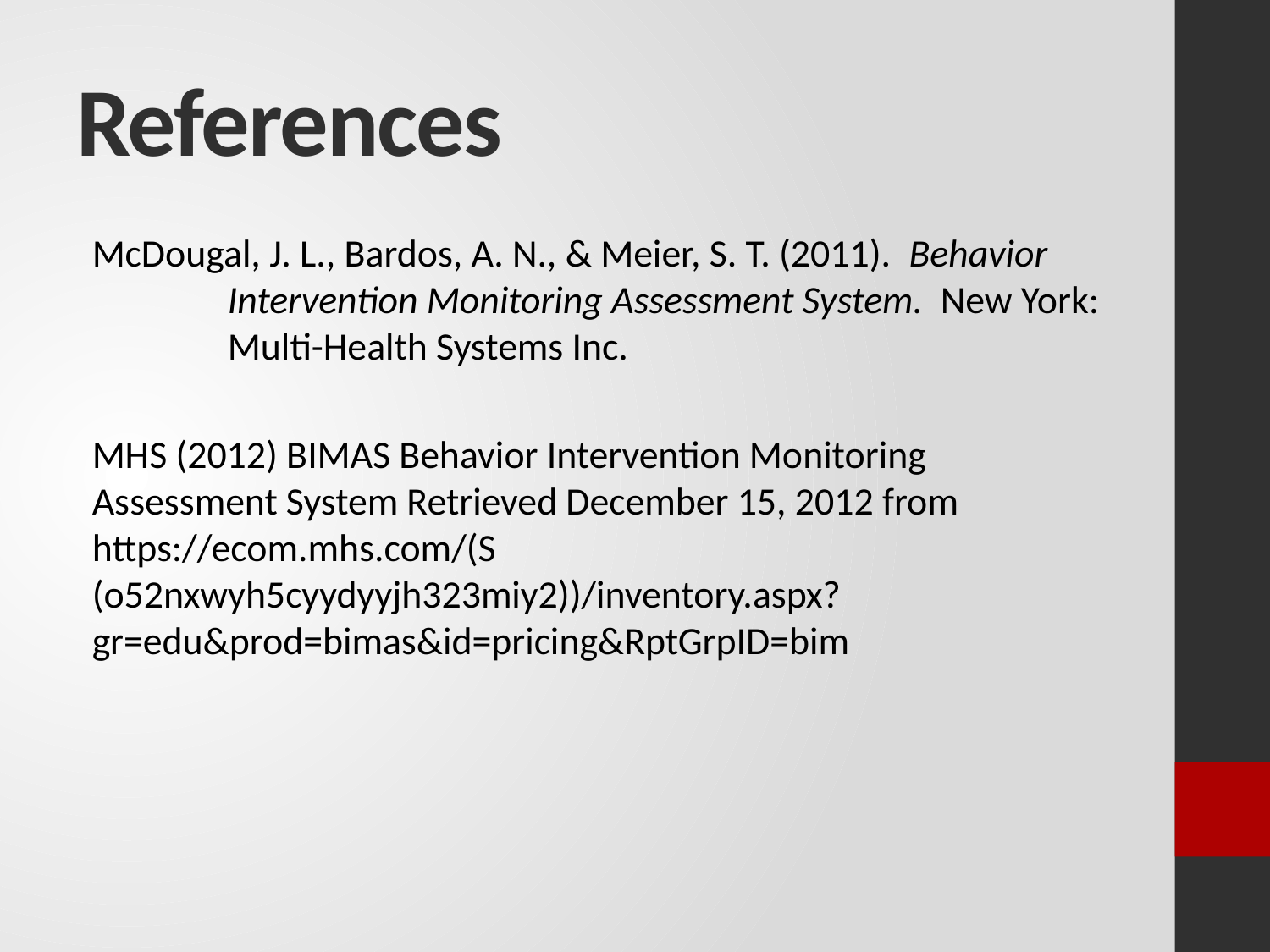

# References
McDougal, J. L., Bardos, A. N., & Meier, S. T. (2011).  Behavior		 Intervention Monitoring Assessment System.  New York:		 Multi-Health Systems Inc.

MHS (2012) BIMAS Behavior Intervention Monitoring 	Assessment System Retrieved December 15, 2012 from		 https://ecom.mhs.com/(S	(o52nxwyh5cyydyyjh323miy2))/inventory.aspx?	gr=edu&prod=bimas&id=pricing&RptGrpID=bim